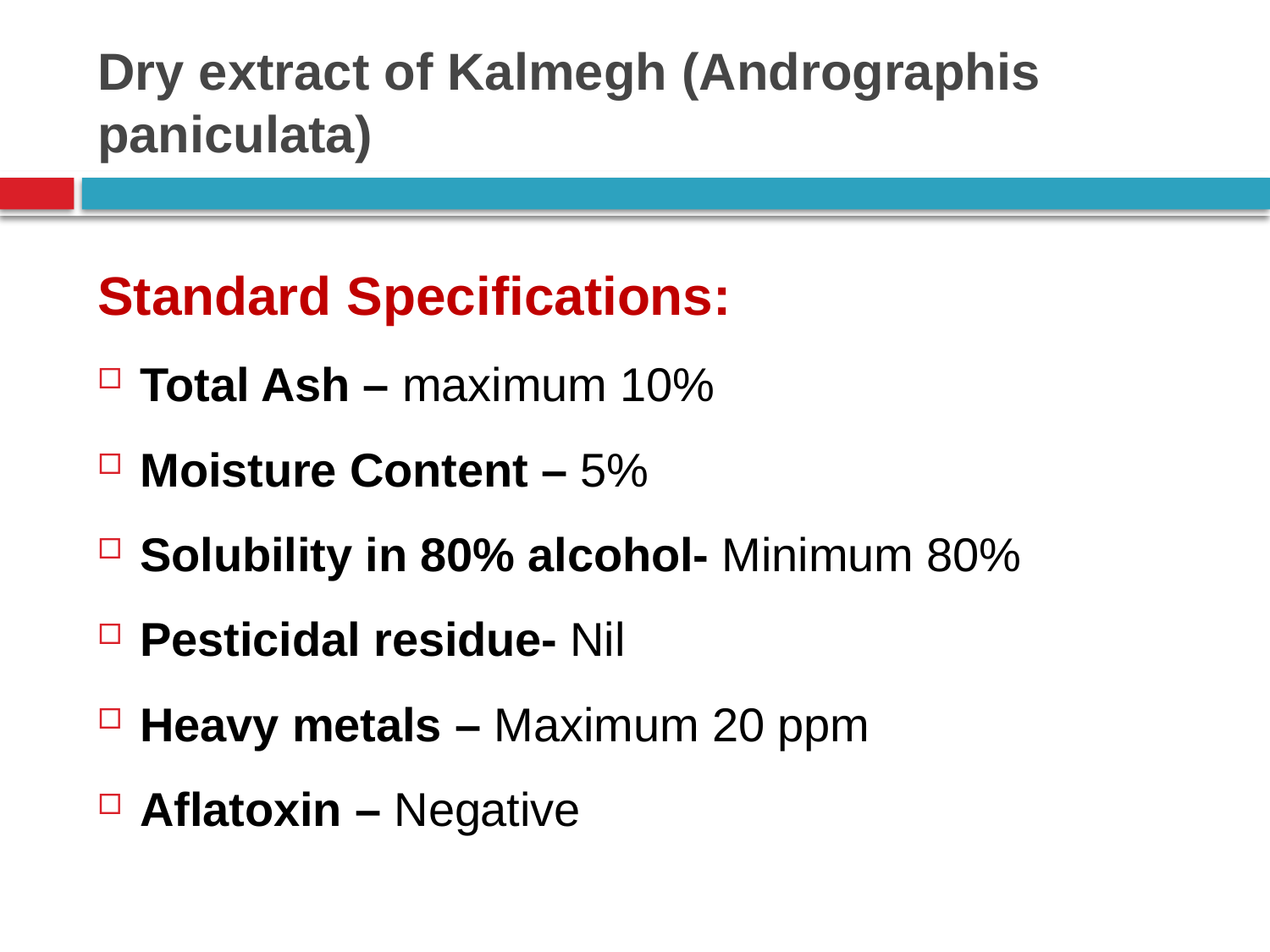

# Dry extract of Kalmegh (Andrographis paniculata)
Standard Specifications:
Total Ash – maximum 10%
Moisture Content – 5%
Solubility in 80% alcohol- Minimum 80%
Pesticidal residue- Nil
Heavy metals – Maximum 20 ppm
Aflatoxin – Negative